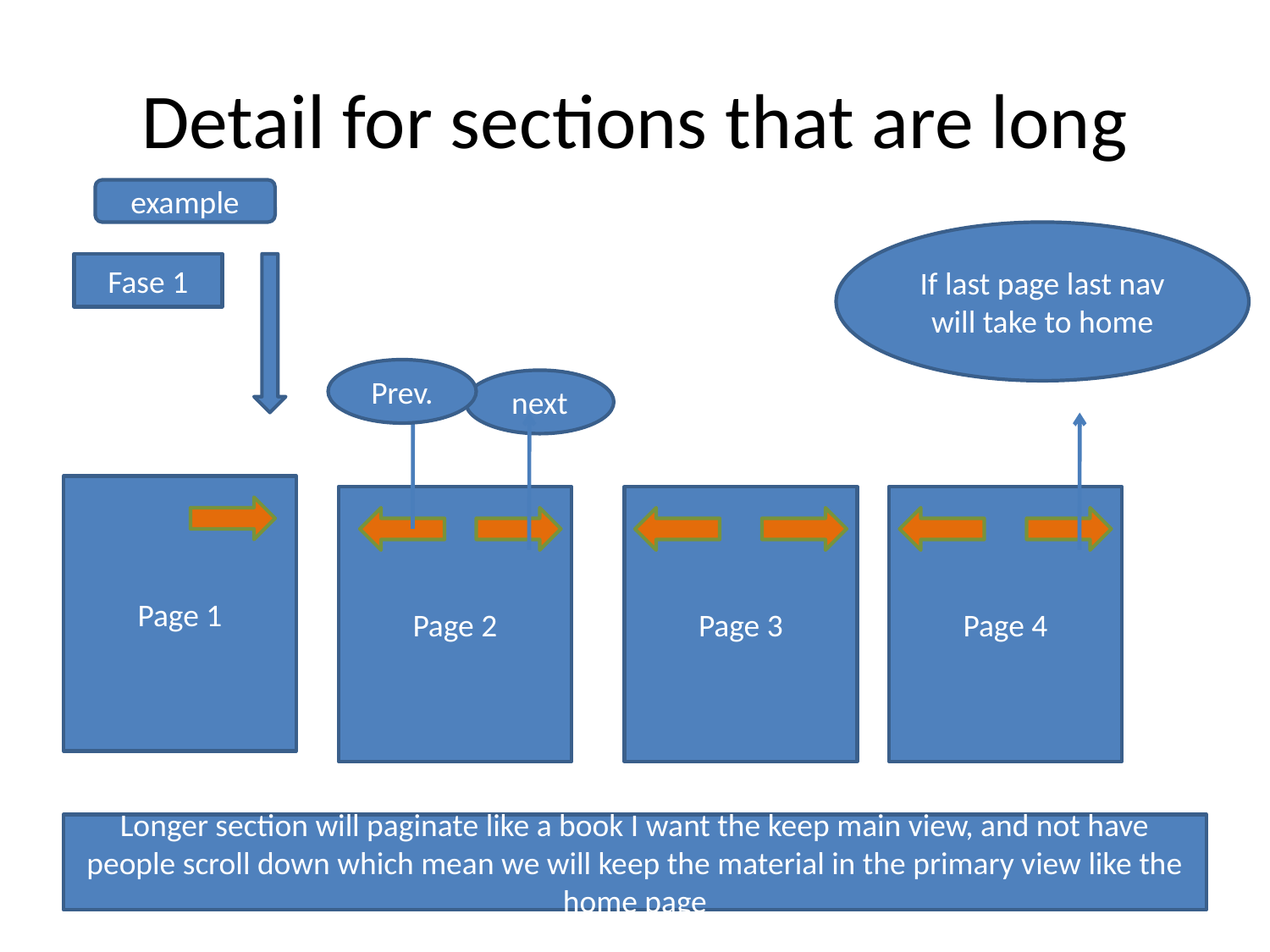

# Detail for sections that are long
example
If last page last nav will take to home
Fase 1

Prev.
next
Page 1
Page 2
Page 3
Page 4

Longer section will paginate like a book I want the keep main view, and not have people scroll down which mean we will keep the material in the primary view like the home page